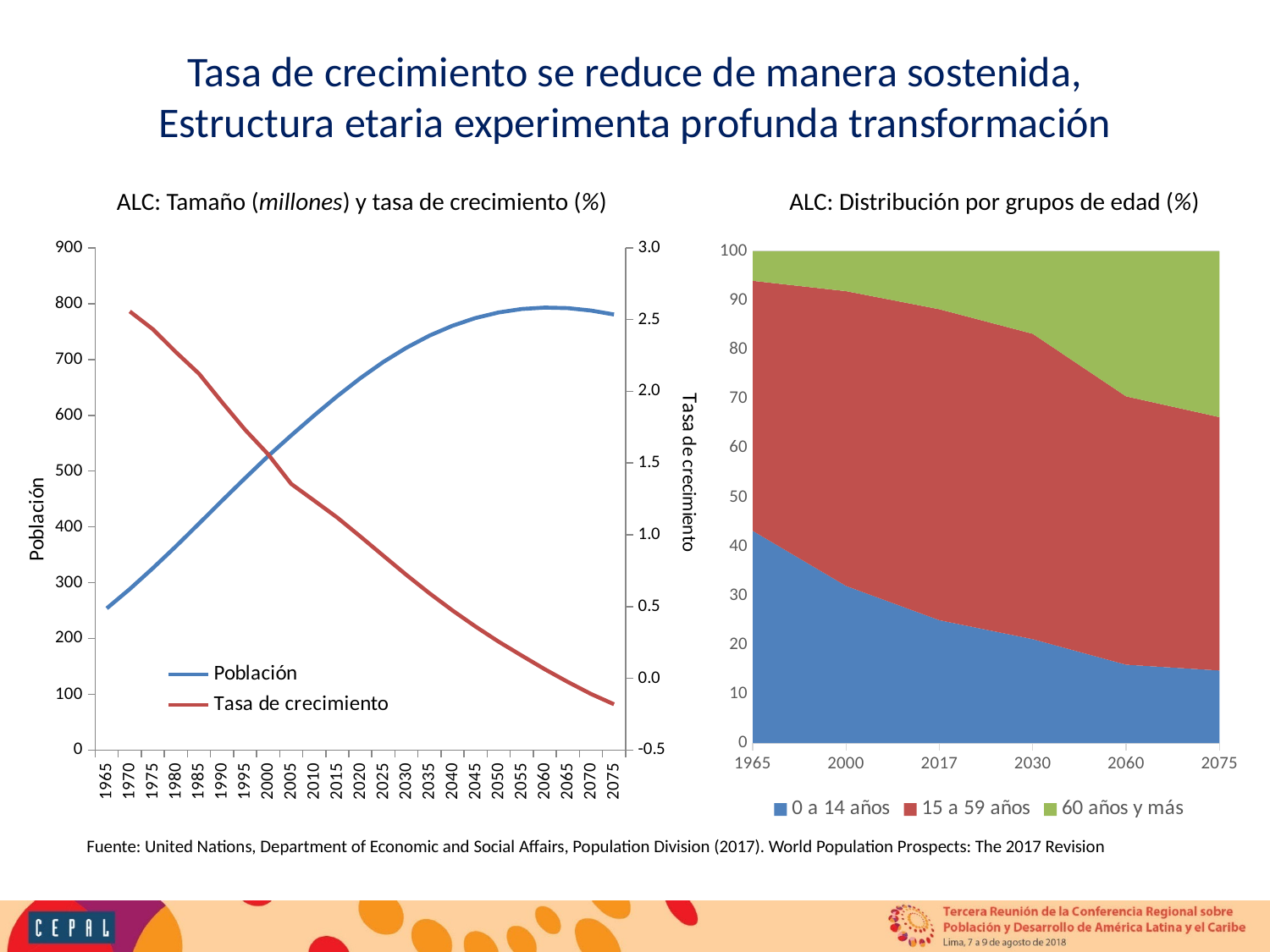

# Tasa de crecimiento se reduce de manera sostenida, Estructura etaria experimenta profunda transformación
ALC: Tamaño (millones) y tasa de crecimiento (%)
ALC: Distribución por grupos de edad (%)

### Chart

| Category |  |  |
|---|---|---|
| 1965 | 253.874 | None |
| 1970 | 288.494 | 2.557 |
| 1975 | 325.812 | 2.433 |
| 1980 | 365.035 | 2.273 |
| 1985 | 405.906 | 2.123 |
| 1990 | 446.889 | 1.924 |
| 1995 | 487.326 | 1.732 |
| 2000 | 526.89 | 1.561 |
| 2005 | 563.826 | 1.355 |
| 2010 | 599.823 | 1.238 |
| 2015 | 634.387 | 1.12 |
| 2020 | 666.502 | 0.988 |
| 2025 | 695.584 | 0.854 |
| 2030 | 721.067 | 0.72 |
| 2035 | 742.747 | 0.592 |
| 2040 | 760.484 | 0.472 |
| 2045 | 774.305 | 0.36 |
| 2050 | 784.247 | 0.255 |
| 2055 | 790.45 | 0.158 |
| 2060 | 792.959 | 0.063 |
| 2065 | 791.917 | -0.026 |
| 2070 | 787.631 | -0.109 |
| 2075 | 780.546 | -0.181 |

### Chart

| Category |  |  |  |
|---|---|---|---|
| 1965 | 43.16100443131462 | 50.84234367306746 | 5.996651895617922 |
| 2000 | 31.953159103418173 | 59.94306211922792 | 8.103778777353906 |
| 2017 | 24.98444176432709 | 63.234074620850045 | 11.781483614822868 |
| 2030 | 21.126360139016402 | 62.098615105968115 | 16.77502475501549 |
| 2060 | 15.939013317191284 | 54.57110068603712 | 29.48988599677159 |
| 2075 | 14.757137789421973 | 51.52551645788173 | 33.7173457526963 |
Fuente: United Nations, Department of Economic and Social Affairs, Population Division (2017). World Population Prospects: The 2017 Revision